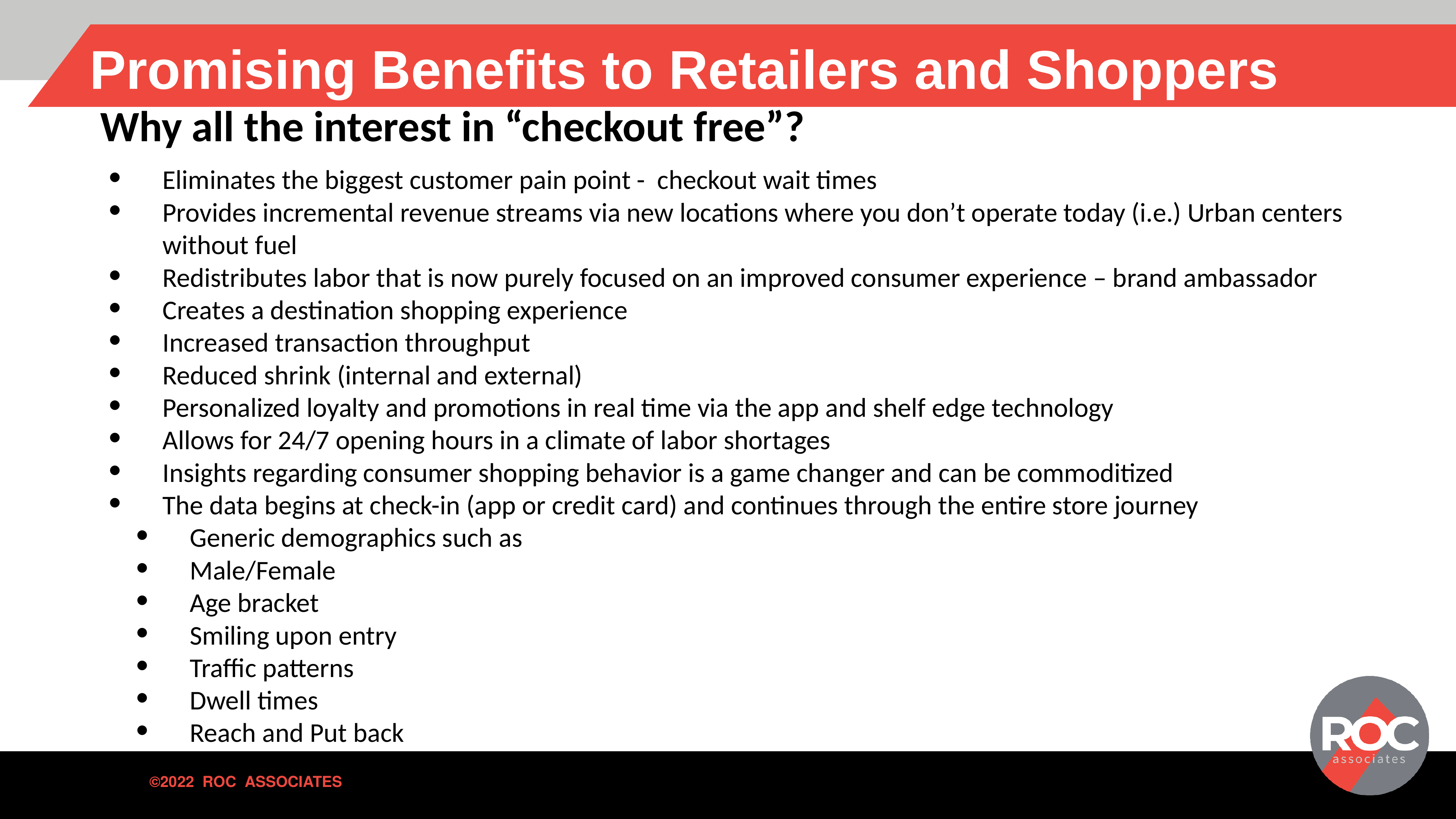

# Promising Benefits to Retailers and Shoppers
Why all the interest in “checkout free”?
Eliminates the biggest customer pain point -  checkout wait times
Provides incremental revenue streams via new locations where you don’t operate today (i.e.) Urban centers without fuel
Redistributes labor that is now purely focused on an improved consumer experience – brand ambassador
Creates a destination shopping experience
Increased transaction throughput
Reduced shrink (internal and external)
Personalized loyalty and promotions in real time via the app and shelf edge technology
Allows for 24/7 opening hours in a climate of labor shortages
Insights regarding consumer shopping behavior is a game changer and can be commoditized
The data begins at check-in (app or credit card) and continues through the entire store journey
Generic demographics such as
Male/Female
Age bracket
Smiling upon entry
Traffic patterns
Dwell times
Reach and Put back